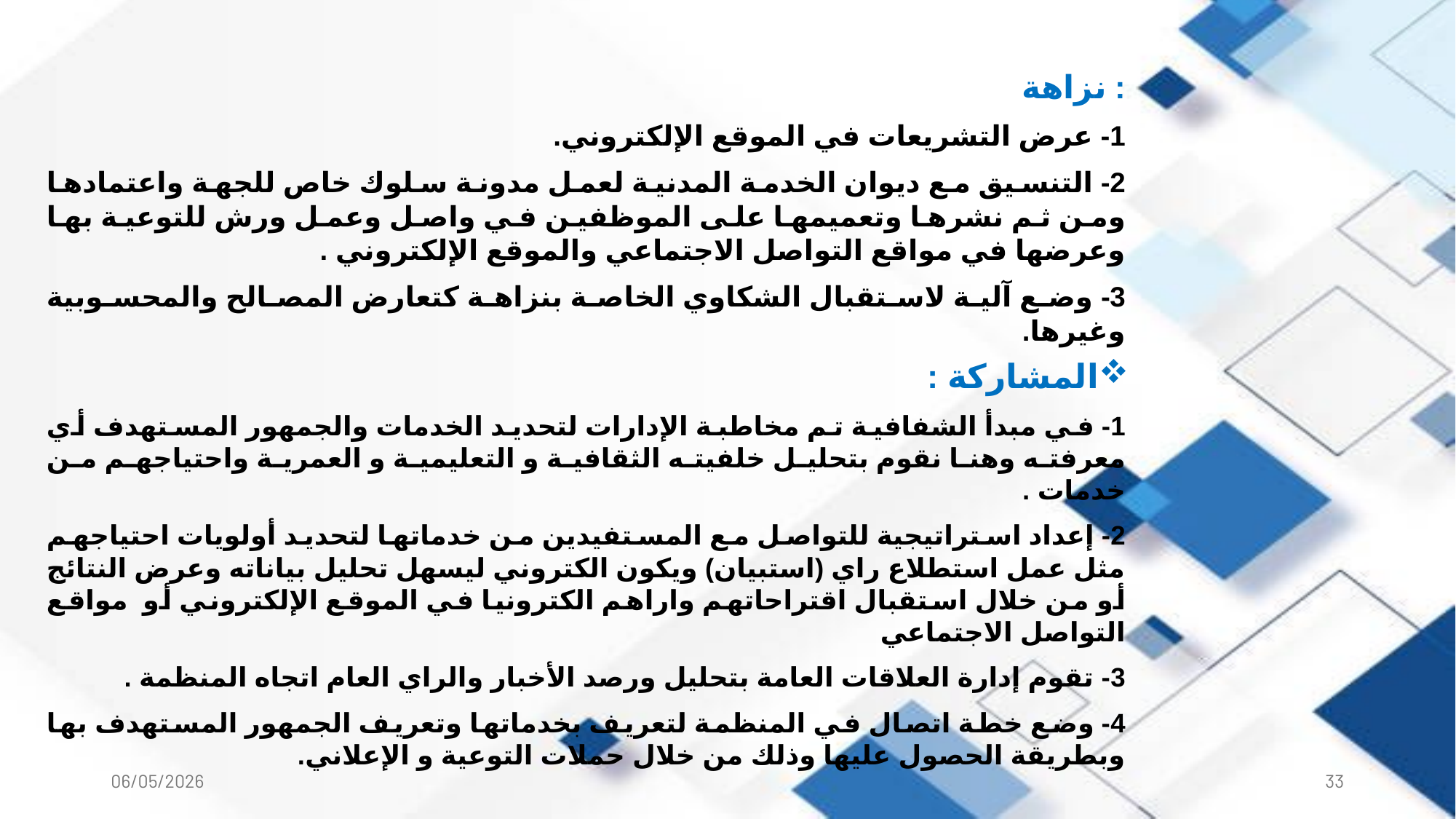

نزاهة :
1- عرض التشريعات في الموقع الإلكتروني.
2- التنسيق مع ديوان الخدمة المدنية لعمل مدونة سلوك خاص للجهة واعتمادها ومن ثم نشرها وتعميمها على الموظفين في واصل وعمل ورش للتوعية بها وعرضها في مواقع التواصل الاجتماعي والموقع الإلكتروني .
3- وضع آلية لاستقبال الشكاوي الخاصة بنزاهة كتعارض المصالح والمحسوبية وغيرها.
المشاركة :
1- في مبدأ الشفافية تم مخاطبة الإدارات لتحديد الخدمات والجمهور المستهدف أي معرفته وهنا نقوم بتحليل خلفيته الثقافية و التعليمية و العمرية واحتياجهم من خدمات .
2- إعداد استراتيجية للتواصل مع المستفيدين من خدماتها لتحديد أولويات احتياجهم مثل عمل استطلاع راي (استبيان) ويكون الكتروني ليسهل تحليل بياناته وعرض النتائج أو من خلال استقبال اقتراحاتهم واراهم الكترونيا في الموقع الإلكتروني أو  مواقع التواصل الاجتماعي
3- تقوم إدارة العلاقات العامة بتحليل ورصد الأخبار والراي العام اتجاه المنظمة .
4- وضع خطة اتصال في المنظمة لتعريف بخدماتها وتعريف الجمهور المستهدف بها وبطريقة الحصول عليها وذلك من خلال حملات التوعية و الإعلاني.

06/05/2026
33